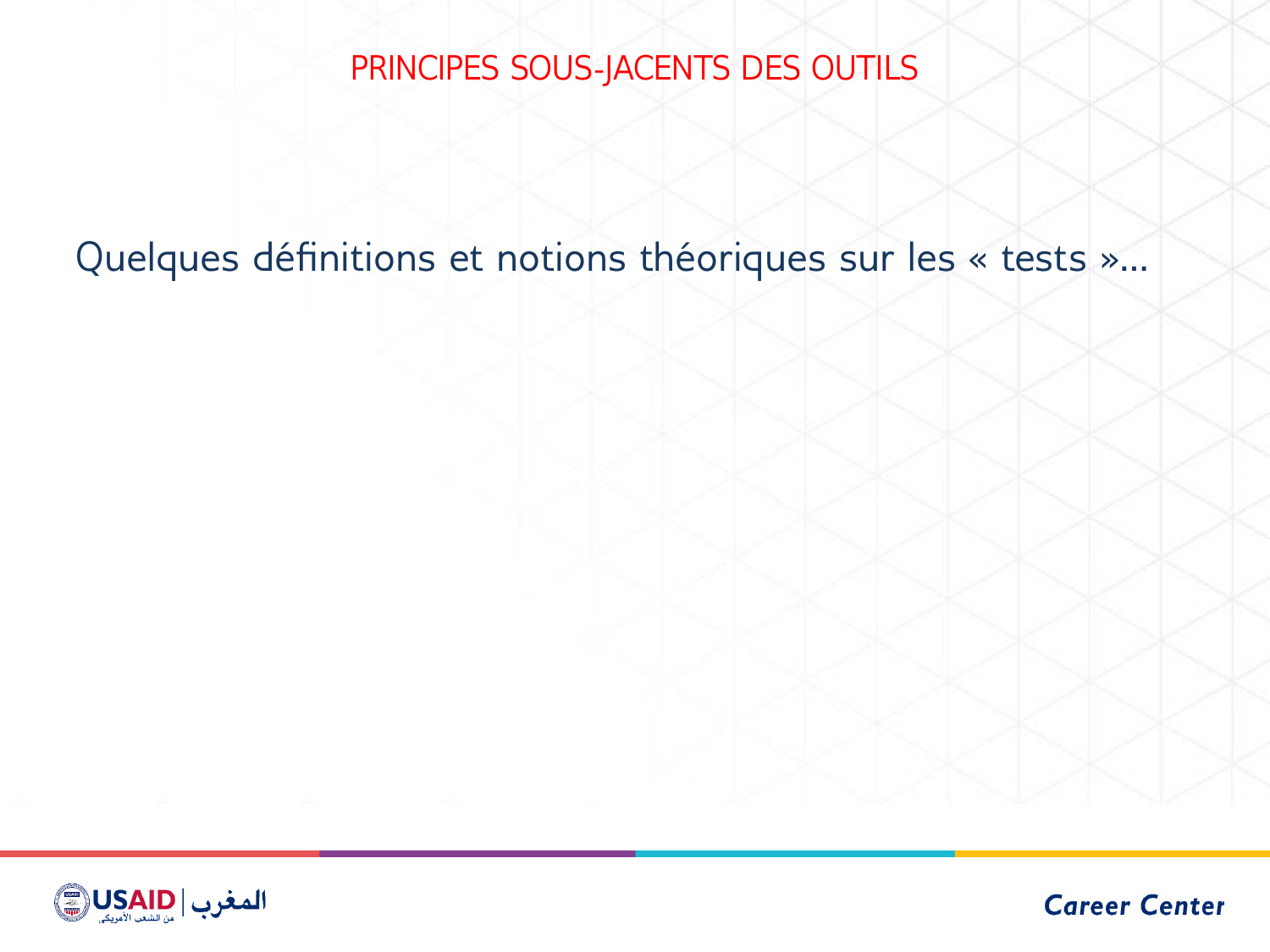

# PRINCIPES SOUS-JACENTS DES OUTILS
Quelques définitions et notions théoriques sur les « tests »…